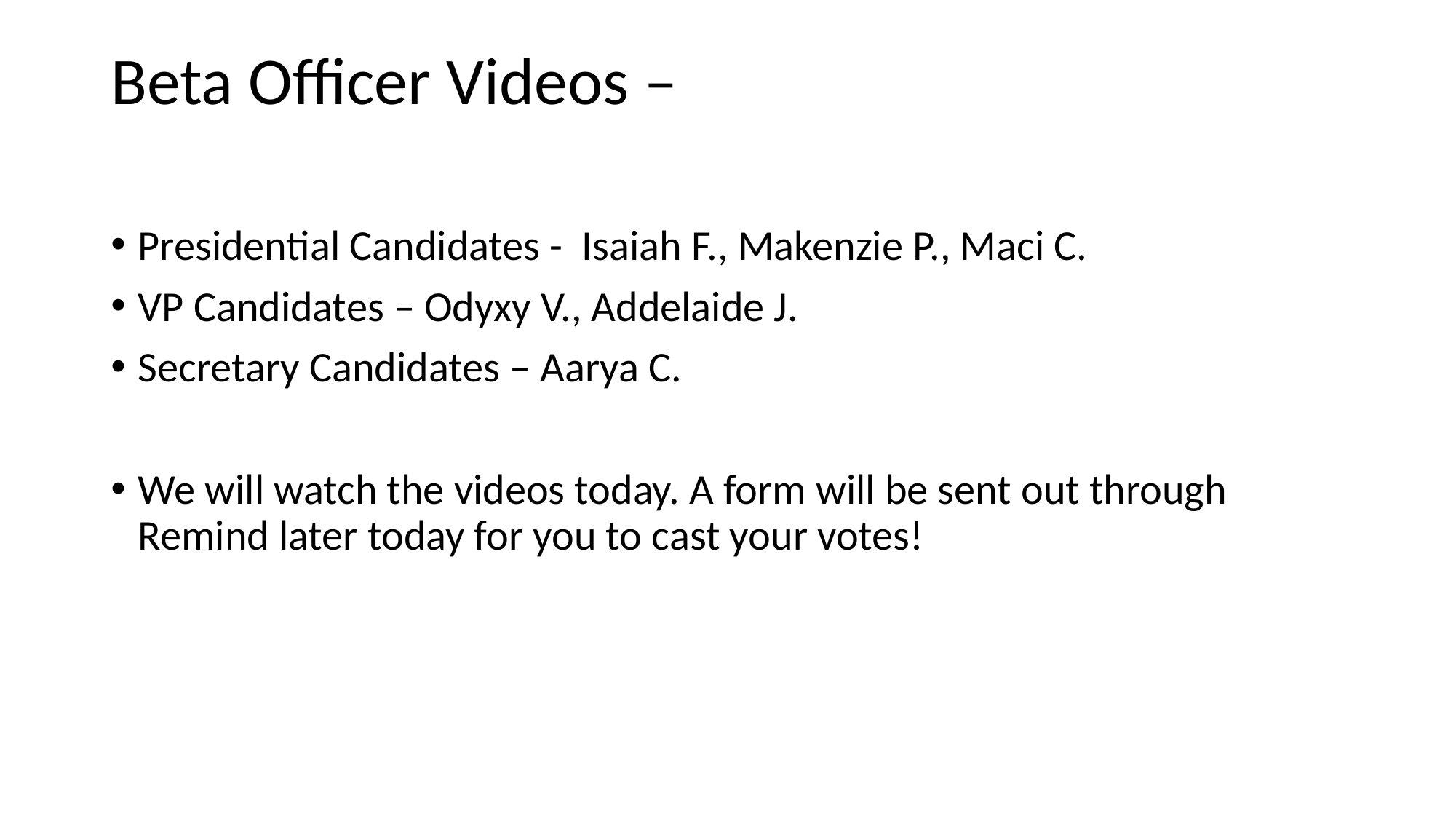

# Beta Officer Videos –
Presidential Candidates -  Isaiah F., Makenzie P., Maci C.
VP Candidates – Odyxy V., Addelaide J.
Secretary Candidates – Aarya C.

We will watch the videos today. A form will be sent out through Remind later today for you to cast your votes!